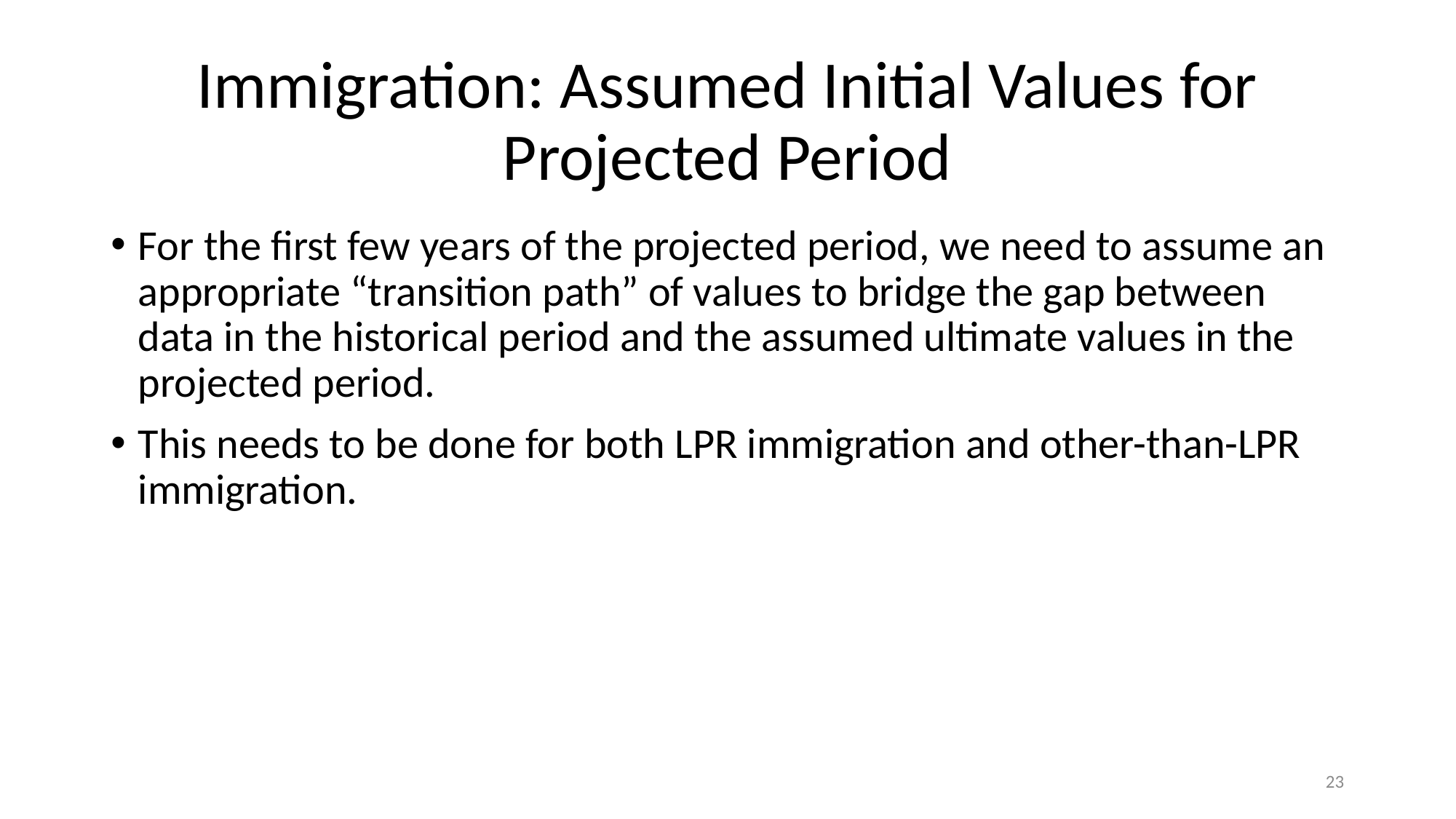

# Immigration: Assumed Initial Values for Projected Period
For the first few years of the projected period, we need to assume an appropriate “transition path” of values to bridge the gap between data in the historical period and the assumed ultimate values in the projected period.
This needs to be done for both LPR immigration and other-than-LPR immigration.
23